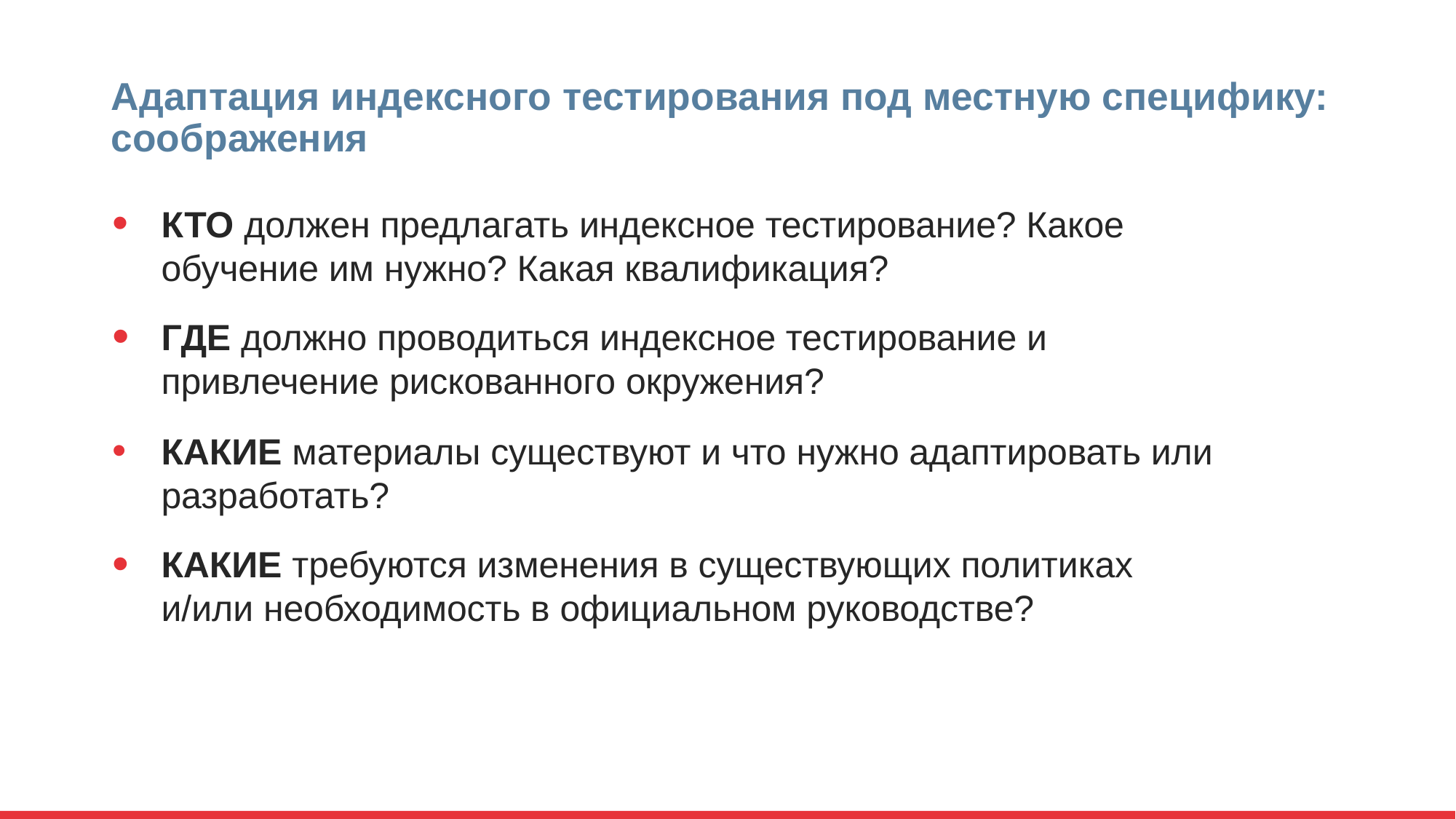

# Адаптация индексного тестирования под местную специфику: соображения
КТО должен предлагать индексное тестирование? Какое обучение им нужно? Какая квалификация?
ГДЕ должно проводиться индексное тестирование и привлечение рискованного окружения?
КАКИЕ материалы существуют и что нужно адаптировать или разработать?
КАКИЕ требуются изменения в существующих политиках и/или необходимость в официальном руководстве?